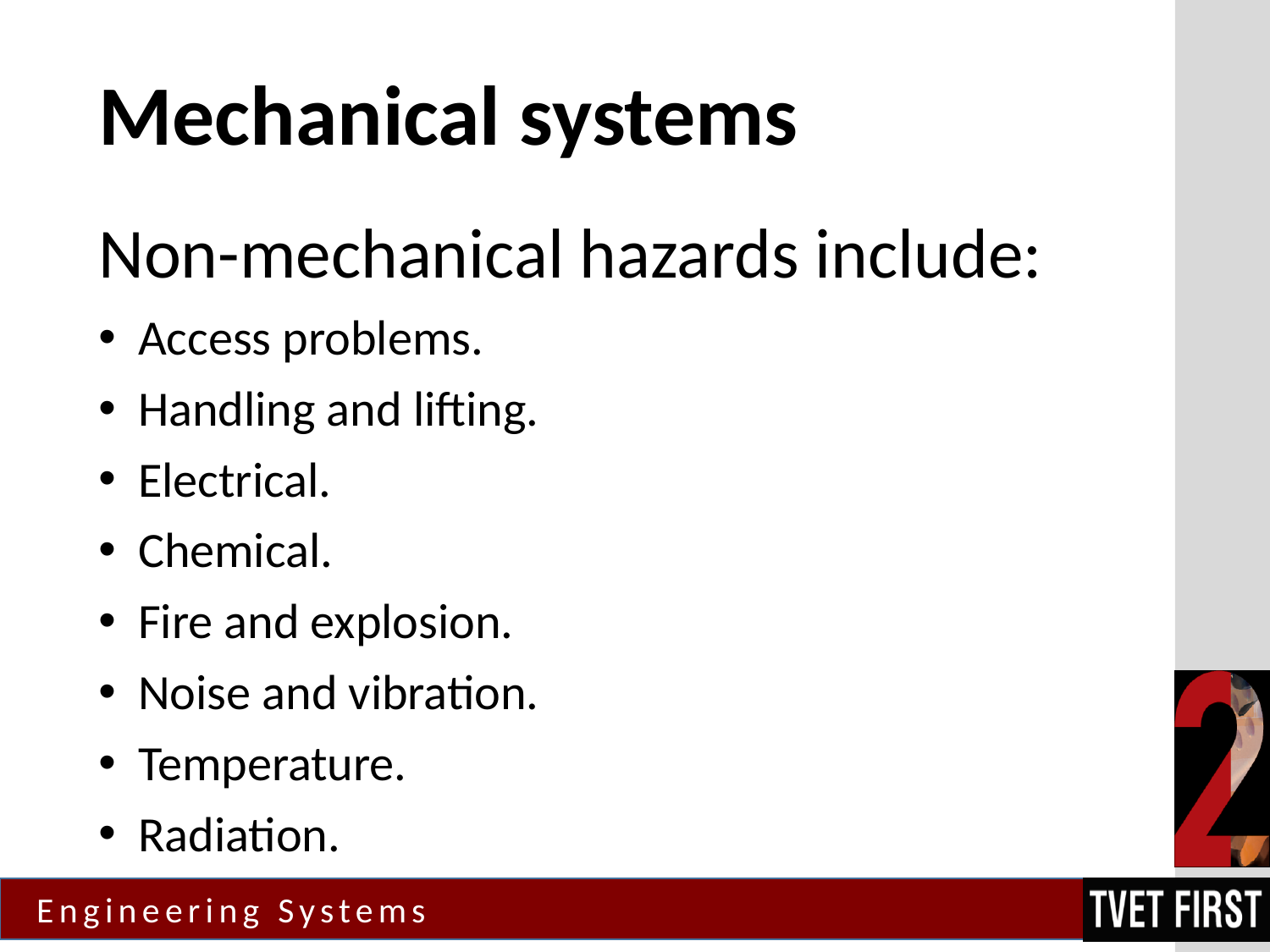

Mechanical systems
# Non-mechanical hazards include:
Access problems.
Handling and lifting.
Electrical.
Chemical.
Fire and explosion.
Noise and vibration.
Temperature.
Radiation.